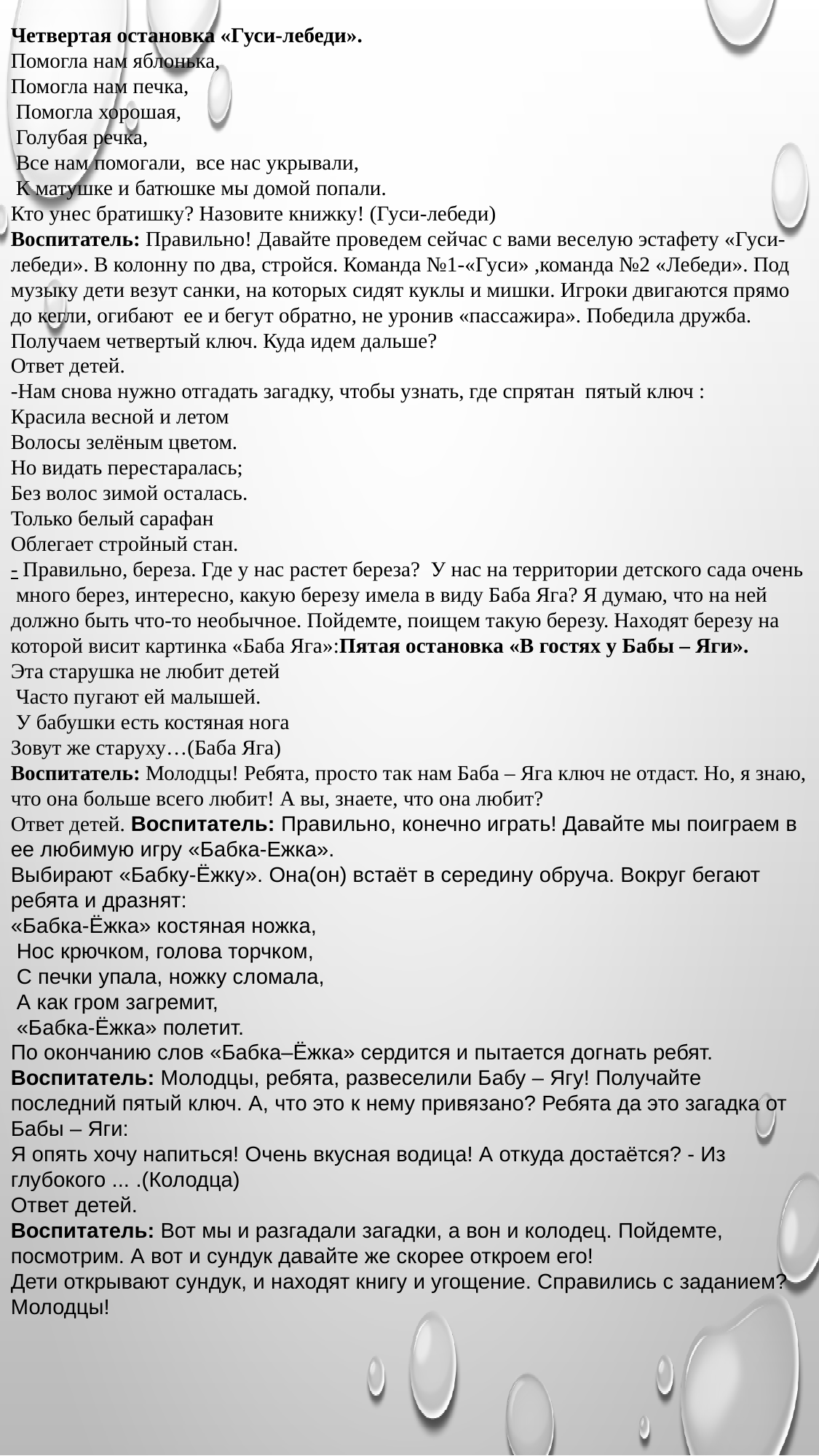

Четвертая остановка «Гуси-лебеди».
Помогла нам яблонька,
Помогла нам печка,
 Помогла хорошая,
 Голубая речка,
 Все нам помогали,  все нас укрывали,
 К матушке и батюшке мы домой попали.
Кто унес братишку? Назовите книжку! (Гуси-лебеди)
Воспитатель: Правильно! Давайте проведем сейчас с вами веселую эстафету «Гуси-лебеди». В колонну по два, стройся. Команда №1-«Гуси» ,команда №2 «Лебеди». Под музыку дети везут санки, на которых сидят куклы и мишки. Игроки двигаются прямо до кегли, огибают  ее и бегут обратно, не уронив «пассажира». Победила дружба. Получаем четвертый ключ. Куда идем дальше?
Ответ детей.
-Нам снова нужно отгадать загадку, чтобы узнать, где спрятан  пятый ключ :
Красила весной и летом
Волосы зелёным цветом.
Но видать перестаралась;
Без волос зимой осталась.
Только белый сарафан
Облегает стройный стан.
- Правильно, береза. Где у нас растет береза?  У нас на территории детского сада очень  много берез, интересно, какую березу имела в виду Баба Яга? Я думаю, что на ней должно быть что-то необычное. Пойдемте, поищем такую березу. Находят березу на которой висит картинка «Баба Яга»:Пятая остановка «В гостях у Бабы – Яги».
Эта старушка не любит детей
 Часто пугают ей малышей.
 У бабушки есть костяная нога
Зовут же старуху…(Баба Яга)
Воспитатель: Молодцы! Ребята, просто так нам Баба – Яга ключ не отдаст. Но, я знаю, что она больше всего любит! А вы, знаете, что она любит?
Ответ детей. Воспитатель: Правильно, конечно играть! Давайте мы поиграем в ее любимую игру «Бабка-Ежка».
Выбирают «Бабку-Ёжку». Она(он) встаёт в середину обруча. Вокруг бегают ребята и дразнят:
«Бабка-Ёжка» костяная ножка,
 Нос крючком, голова торчком,
 С печки упала, ножку сломала,
 А как гром загремит,
 «Бабка-Ёжка» полетит.
По окончанию слов «Бабка–Ёжка» сердится и пытается догнать ребят. Воспитатель: Молодцы, ребята, развеселили Бабу – Ягу! Получайте последний пятый ключ. А, что это к нему привязано? Ребята да это загадка от Бабы – Яги:
Я опять хочу напиться! Очень вкусная водица! А откуда достаётся? - Из глубокого ... .(Колодца)
Ответ детей.
Воспитатель: Вот мы и разгадали загадки, а вон и колодец. Пойдемте, посмотрим. А вот и сундук давайте же скорее откроем его!
Дети открывают сундук, и находят книгу и угощение. Справились с заданием?  Молодцы!